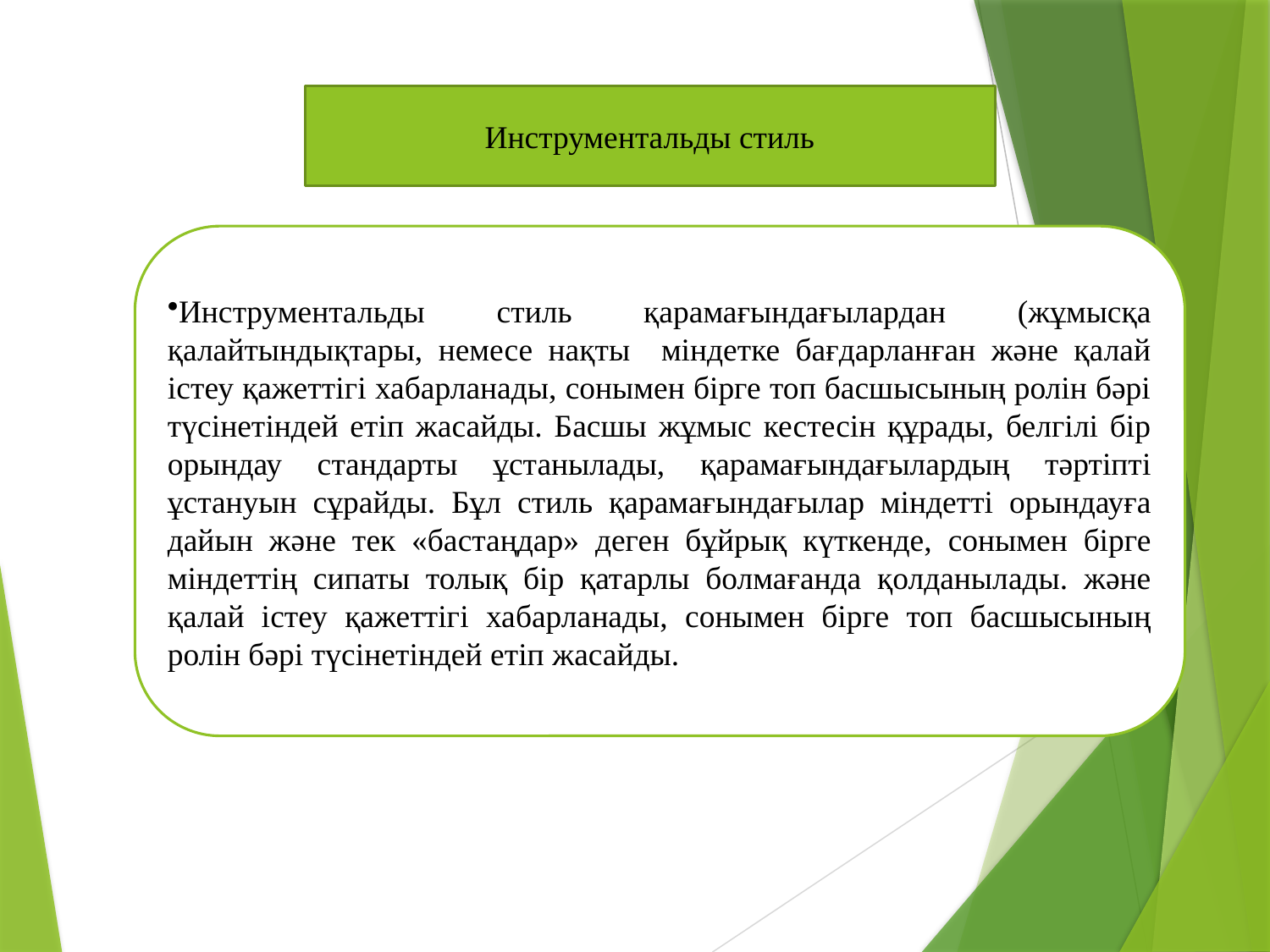

Инструментальды стиль

Инструментальды стиль қарамағындағылардан (жұмысқа қалайтындықтары, немесе нақты  міндетке бағдарланған және қалай істеу қажеттігі хабарланады, сонымен бірге топ басшысының ролін бәрі түсінетіндей етіп жасайды. Басшы жұмыс кестесін құрады, белгілі бір орындау стандарты ұстанылады, қарамағындағылардың тәртіпті ұстануын сұрайды. Бұл стиль қарамағындағылар міндетті орындауға дайын және тек «бастаңдар» деген бұйрық күткенде, сонымен бірге міндеттің сипаты толық бір қатарлы болмағанда қолданылады. және қалай істеу қажеттігі хабарланады, сонымен бірге топ басшысының ролін бәрі түсінетіндей етіп жасайды.